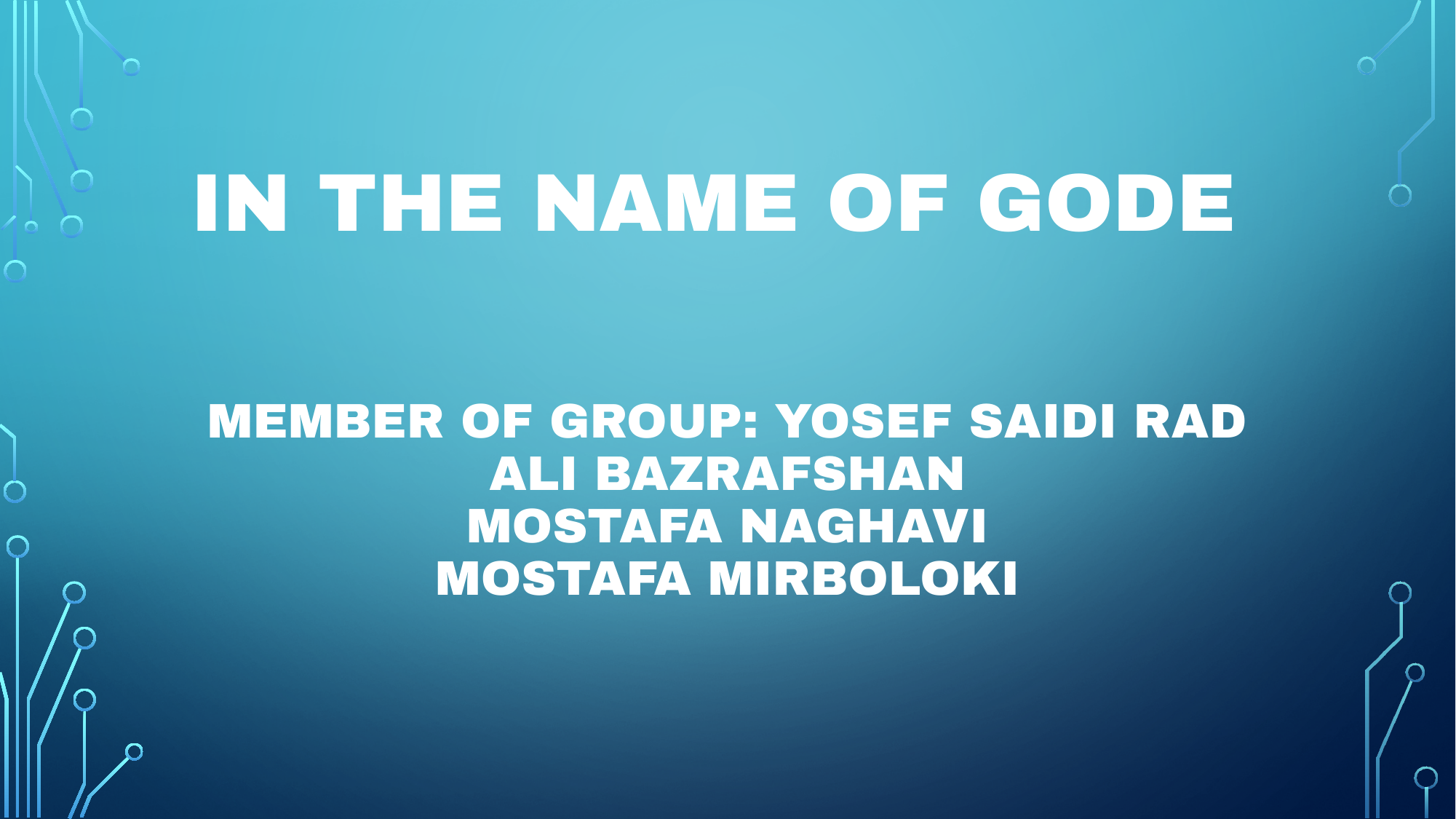

# In the name of gode member of group: yosef saidi rad ali bazrafshan mostafa naghavi mostafa mirboloki